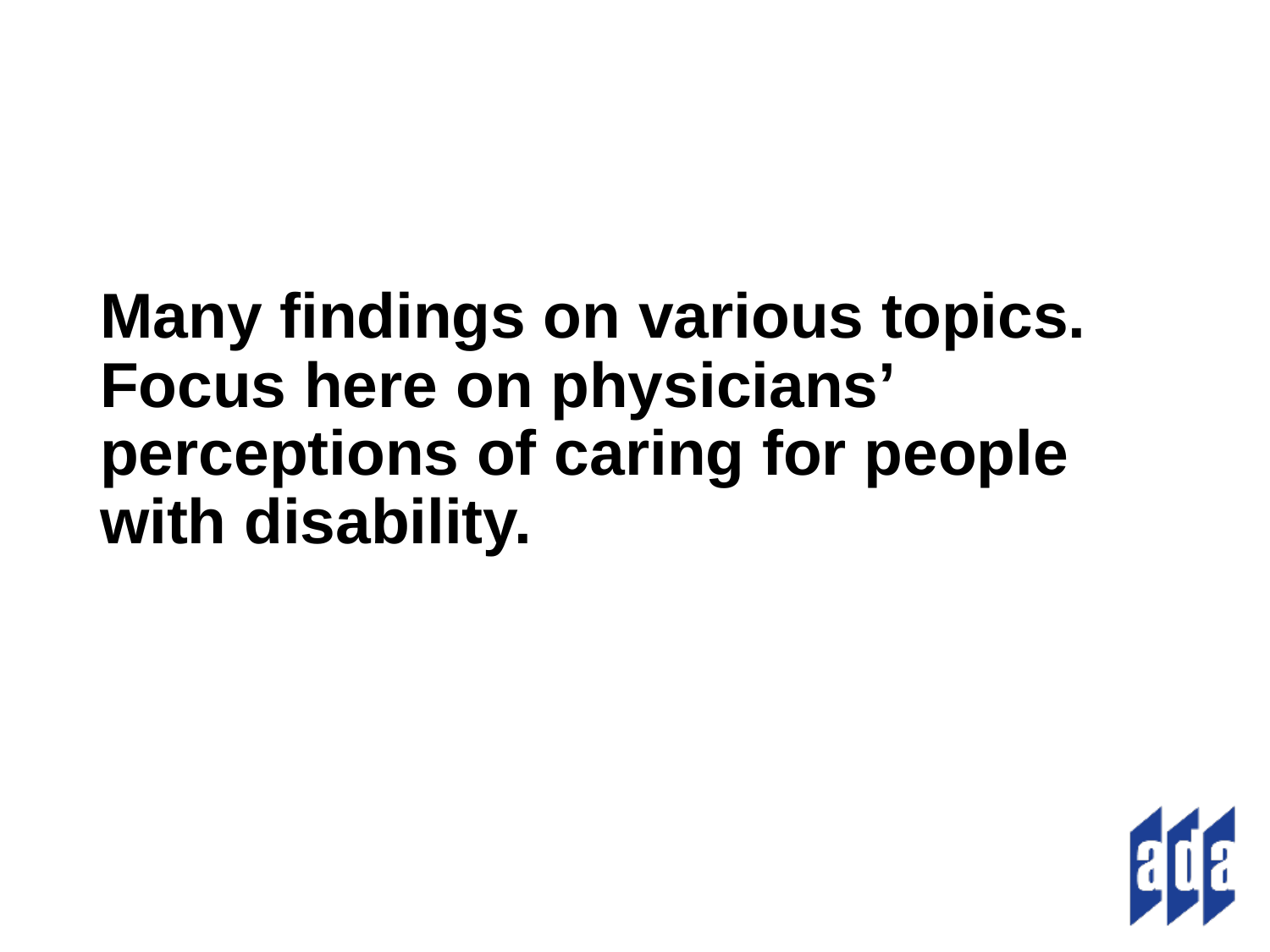

# Many findings on various topics. Focus here on physicians’ perceptions of caring for people with disability.